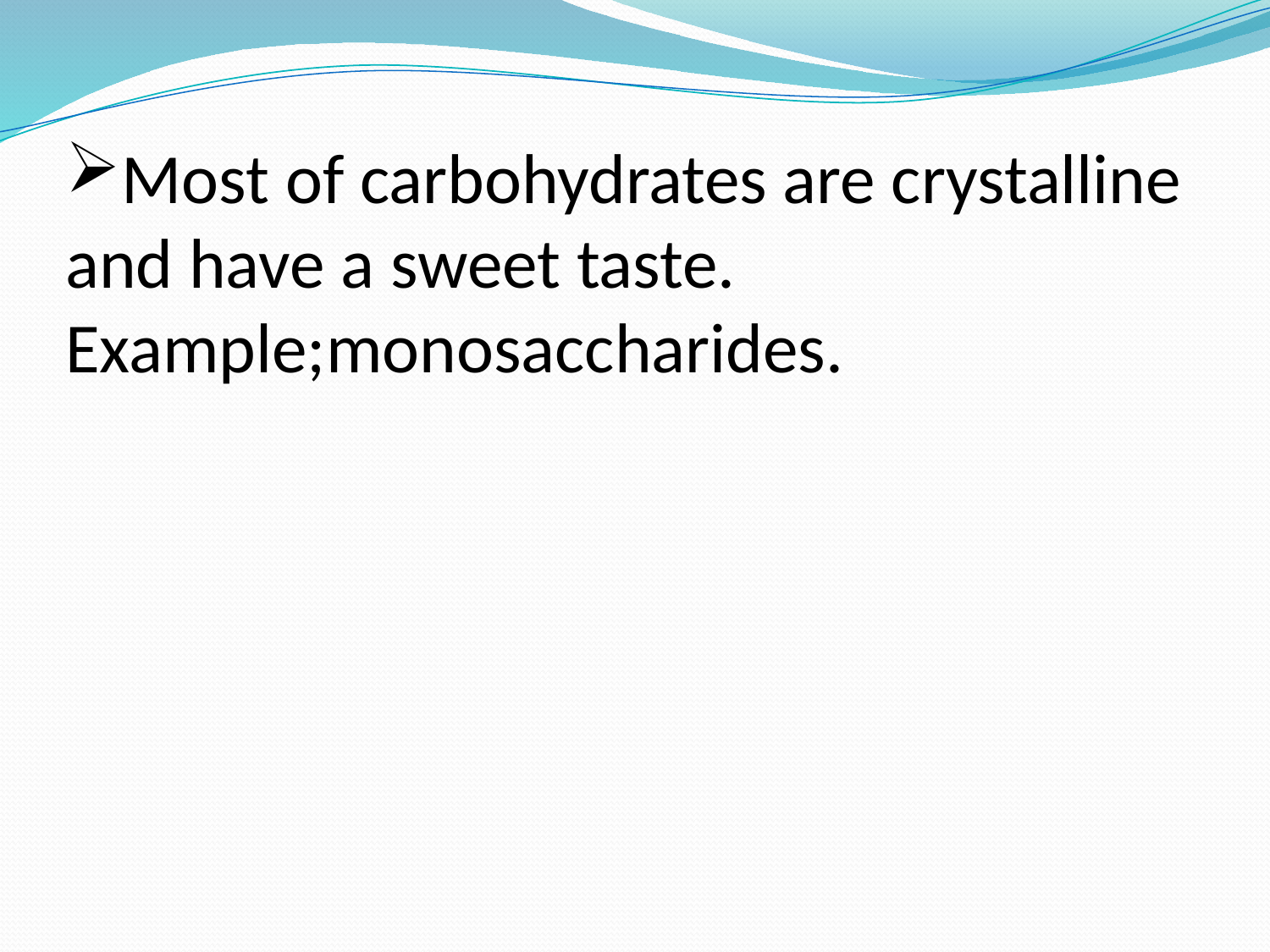

Most of carbohydrates are crystalline and have a sweet taste.
Example;monosaccharides.